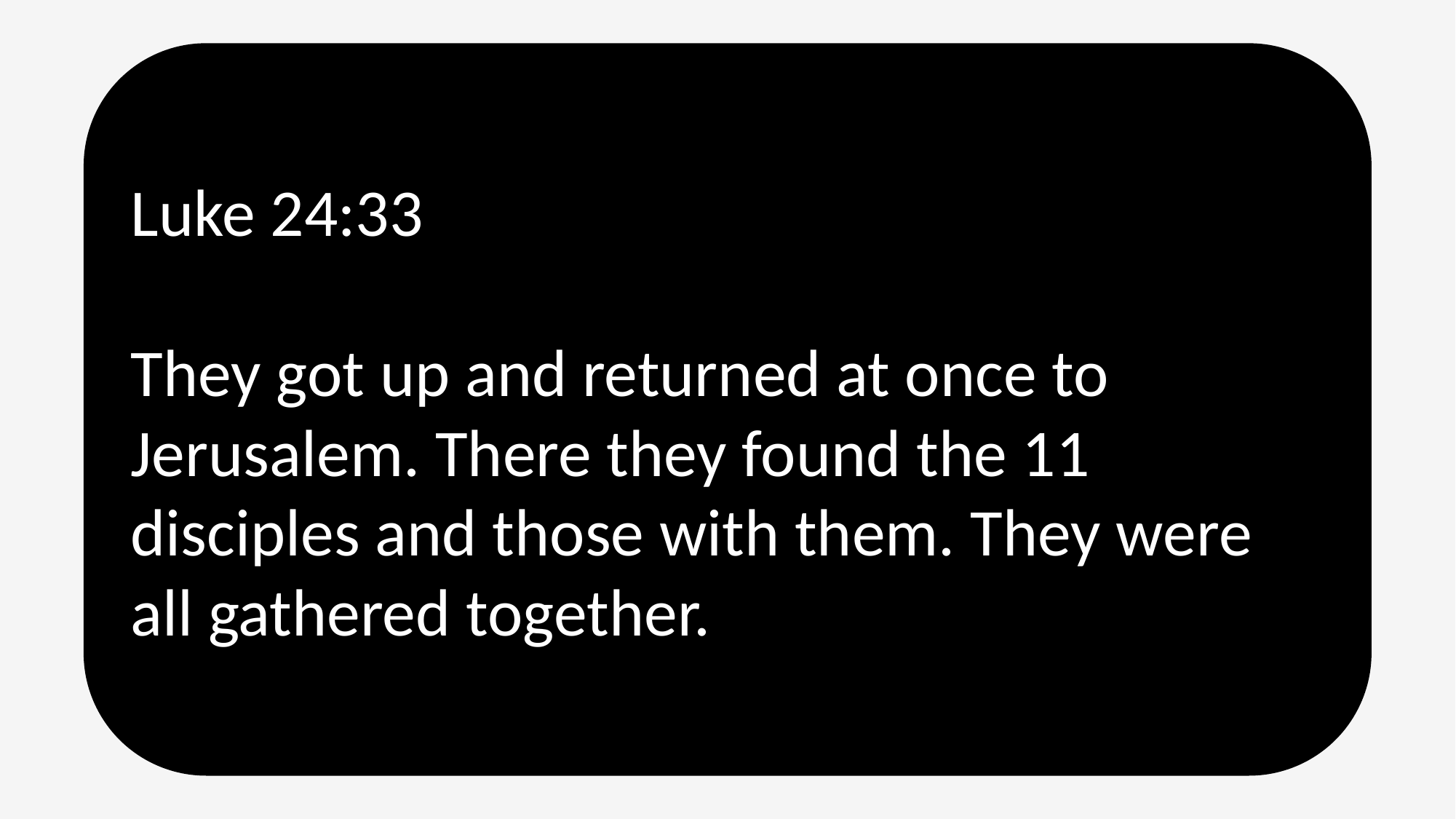

Luke 24:33

They got up and returned at once to Jerusalem. There they found the 11 disciples and those with them. They were all gathered together.